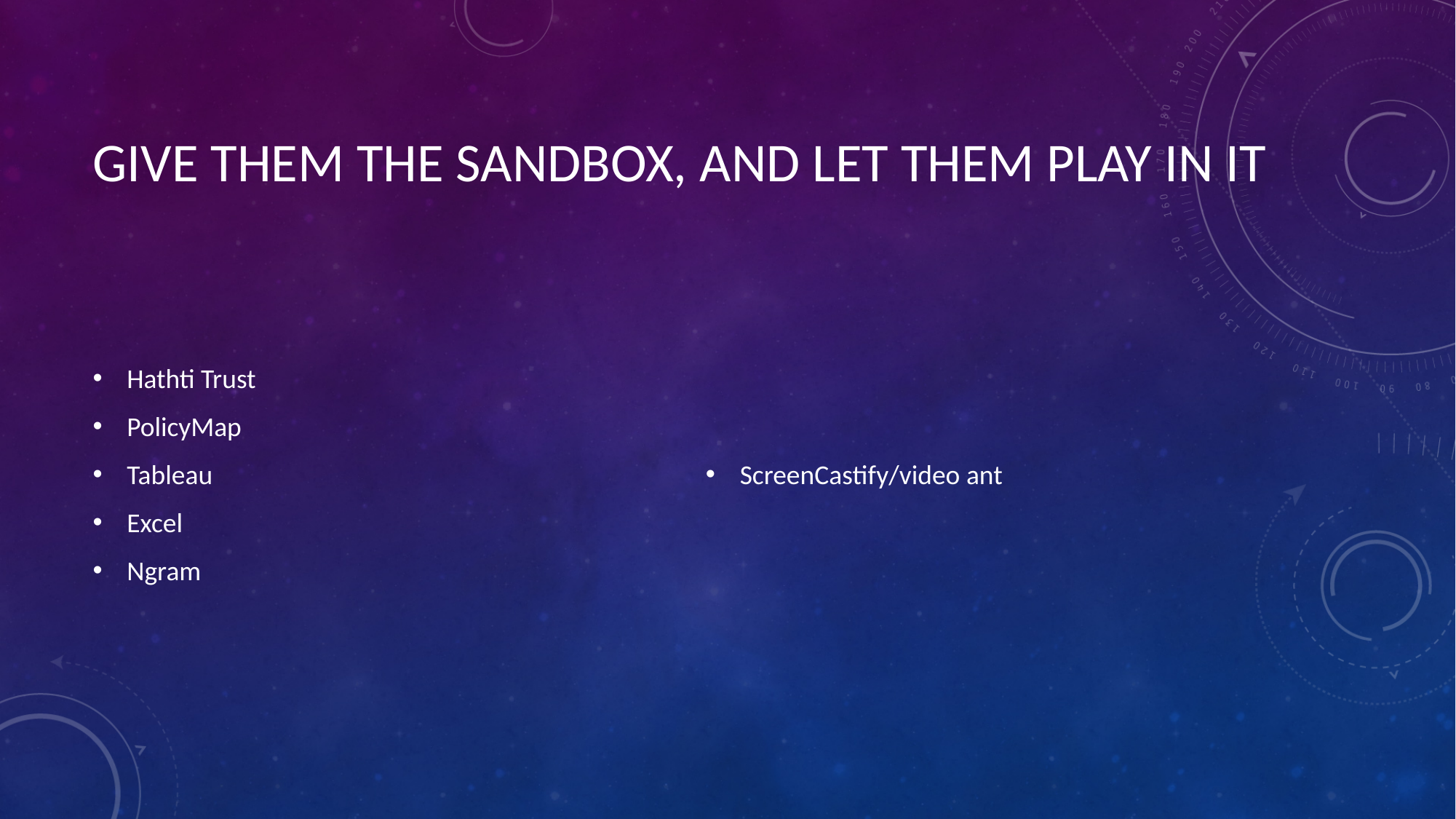

# Give them the sandbox, and let them play in it
Hathti Trust
PolicyMap
Tableau
Excel
Ngram
ScreenCastify/video ant